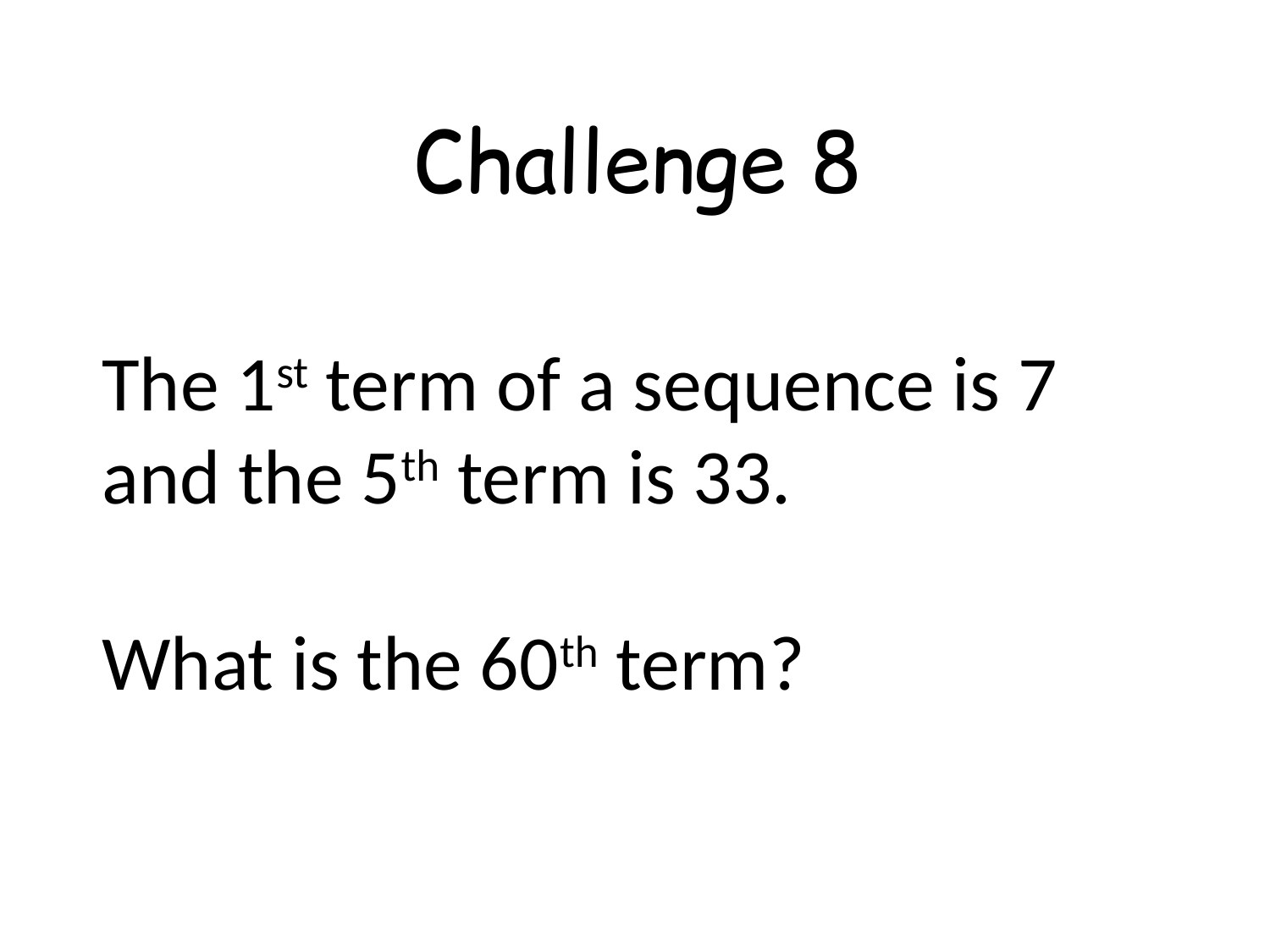

Challenge 8
The 1st term of a sequence is 7 and the 5th term is 33.

What is the 60th term?